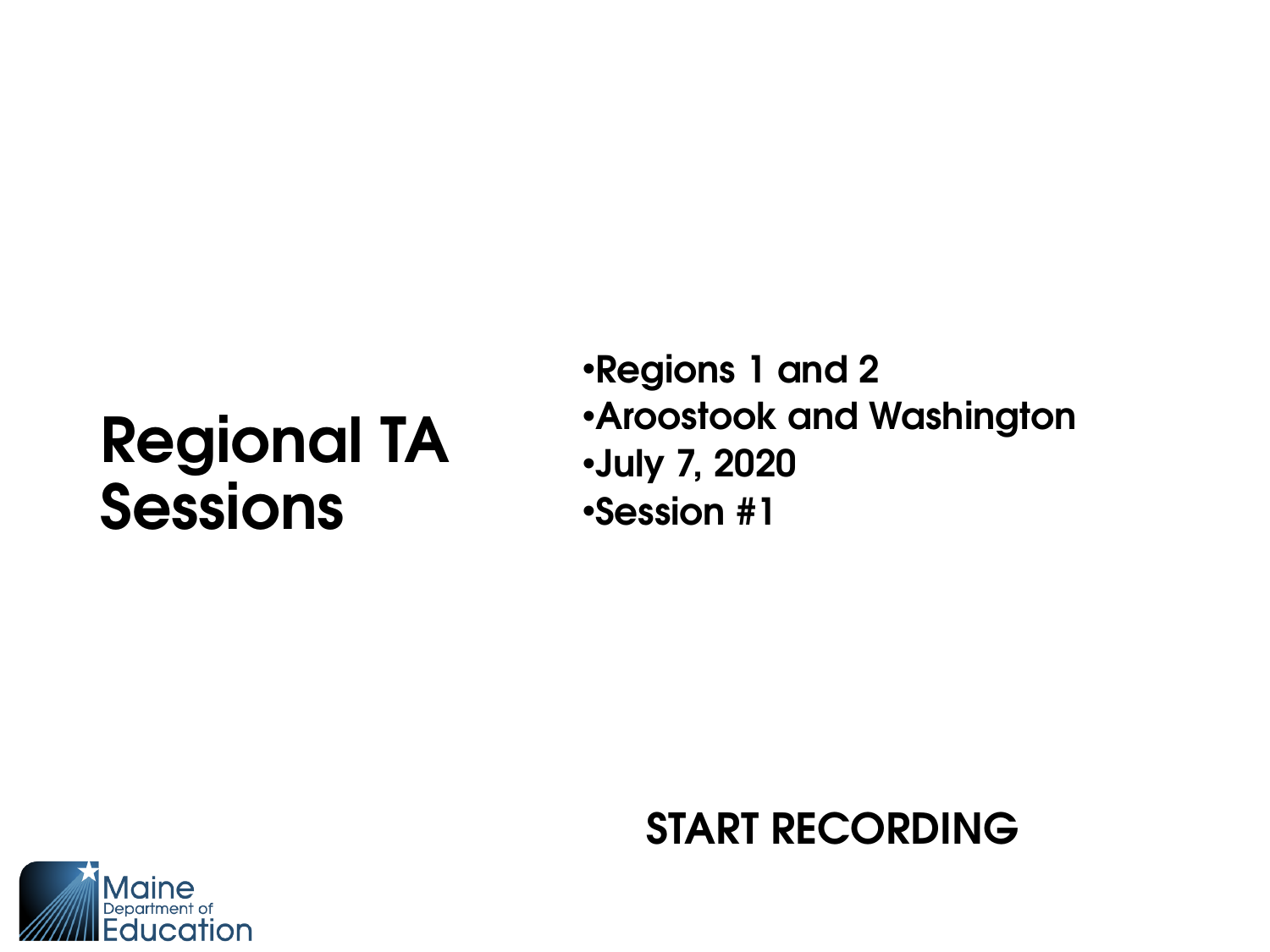

# Regional TA Sessions
Regions 1 and 2
Aroostook and Washington
July 7, 2020
Session #1

START RECORDING